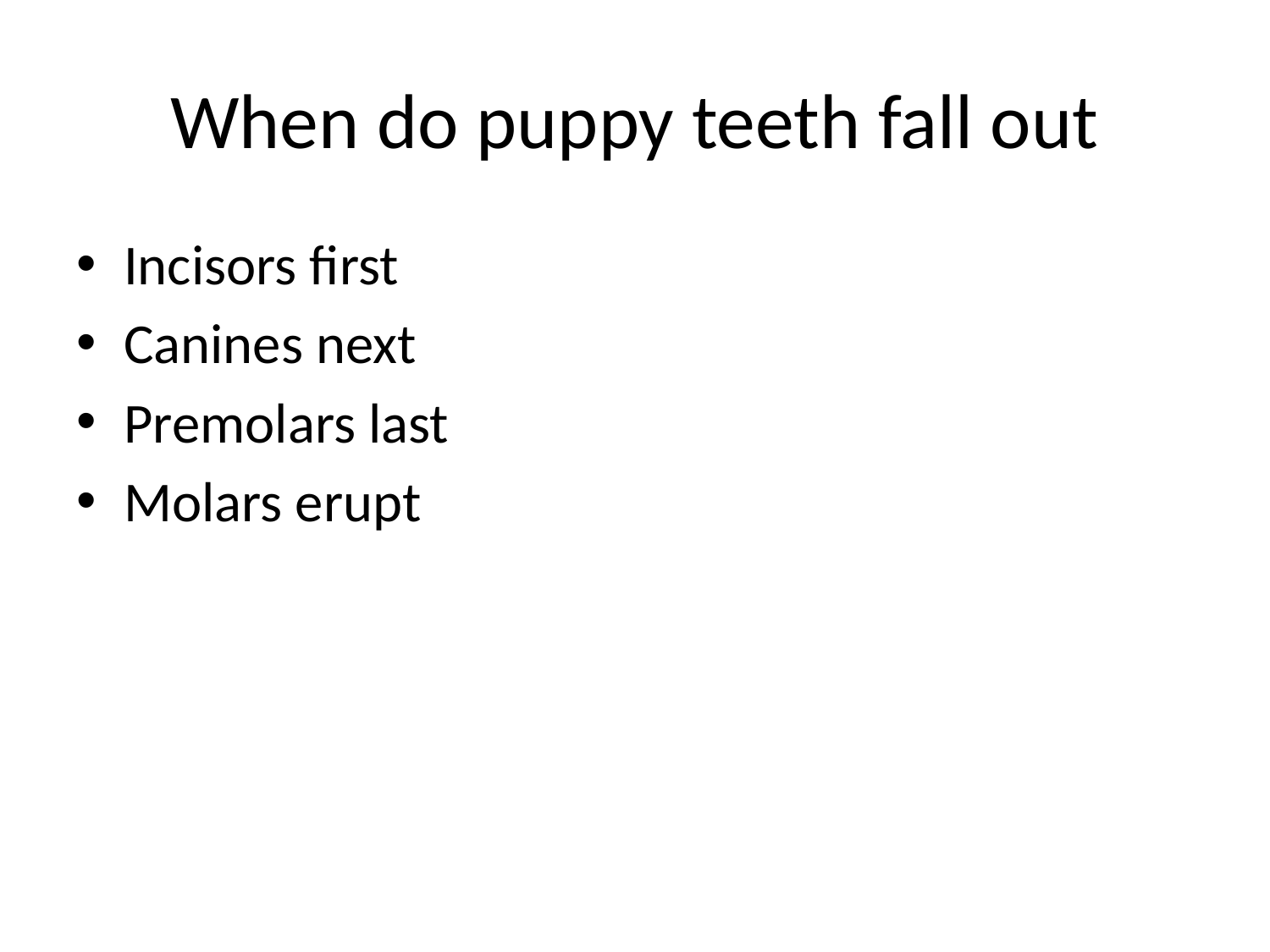

# When do puppy teeth fall out
Incisors first
Canines next
Premolars last
Molars erupt